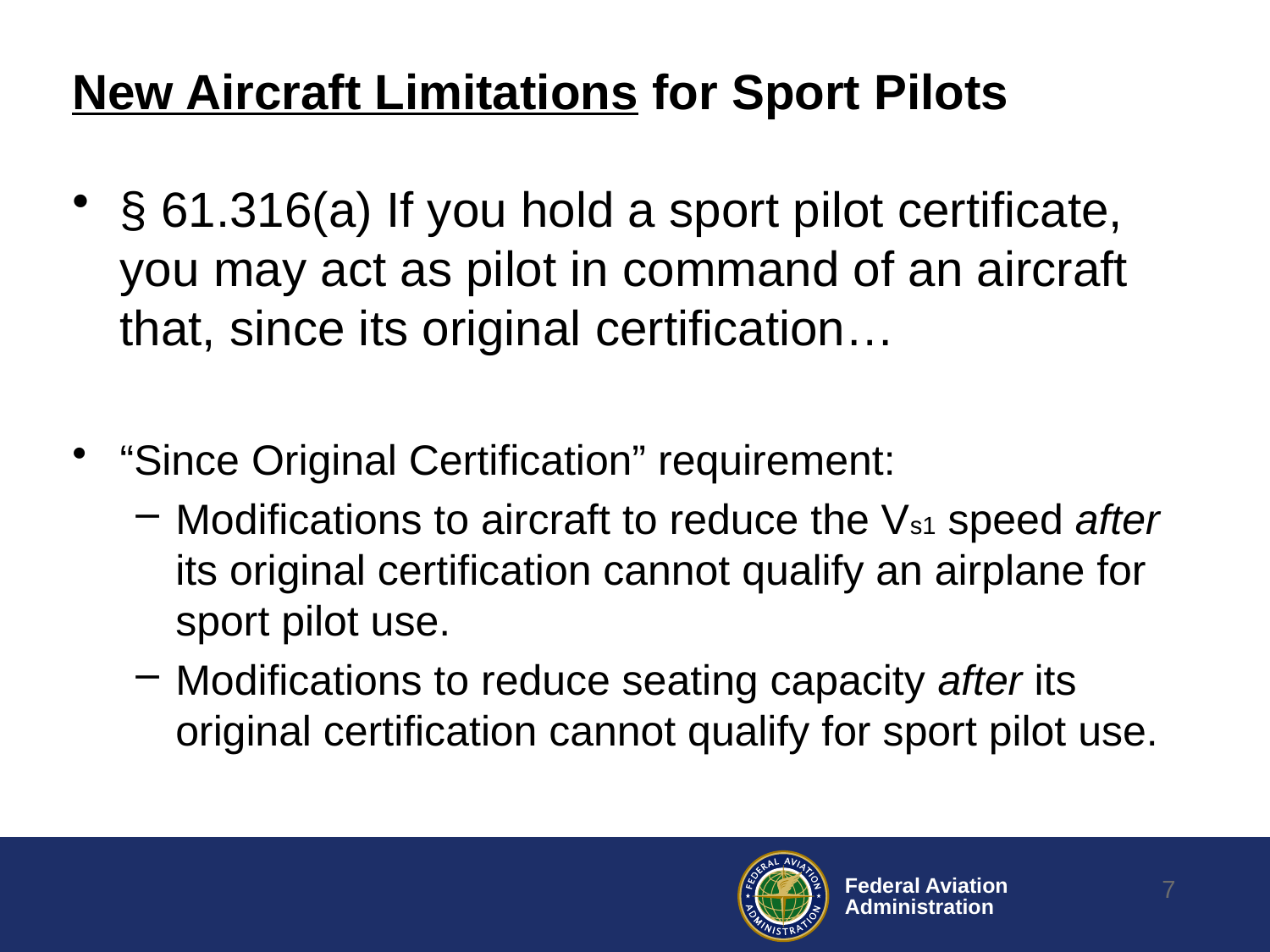

# New Aircraft Limitations for Sport Pilots
§ 61.316(a) If you hold a sport pilot certificate, you may act as pilot in command of an aircraft that, since its original certification…

“Since Original Certification” requirement:
Modifications to aircraft to reduce the Vs1 speed after its original certification cannot qualify an airplane for sport pilot use.
Modifications to reduce seating capacity after its original certification cannot qualify for sport pilot use.
7